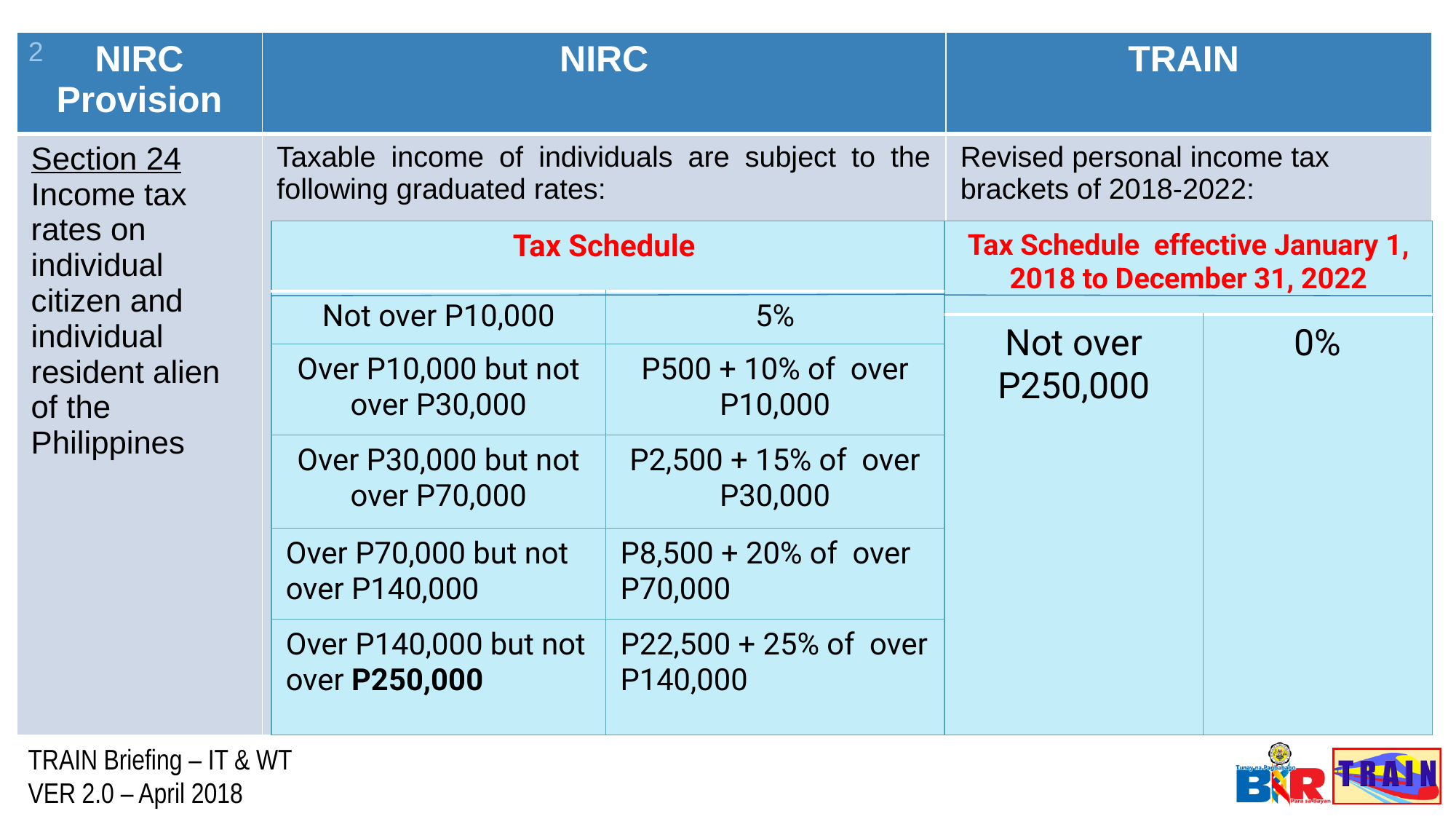

2
| NIRC Provision | NIRC | TRAIN |
| --- | --- | --- |
| Section 24 Income tax rates on individual citizen and individual resident alien of the Philippines | Taxable income of individuals are subject to the following graduated rates: | Revised personal income tax brackets of 2018-2022: |
| Tax Schedule |  |
| --- | --- |
| Not over P10,000 | 5% |
| Over P10,000 but not over P30,000 | P500 + 10% of over P10,000 |
| Over P30,000 but not over P70,000 | P2,500 + 15% of over P30,000 |
| Over P70,000 but not over P140,000 | P8,500 + 20% of over P70,000 |
| Over P140,000 but not over P250,000 | P22,500 + 25% of over P140,000 |
| Tax Schedule effective January 1, 2018 to December 31, 2022 |  |
| --- | --- |
| Not over P250,000 | 0% |